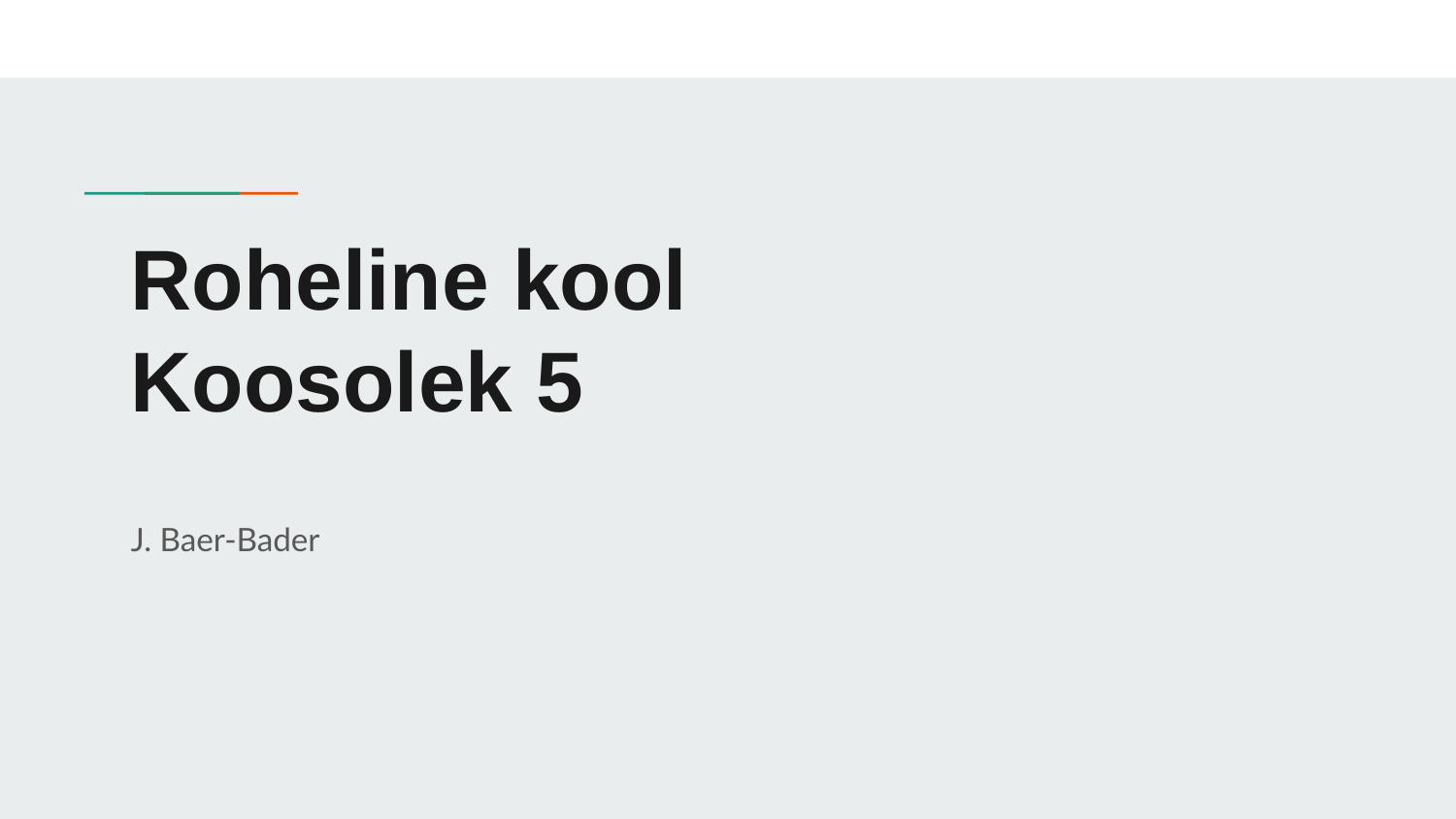

# Roheline kool
Koosolek 5
J. Baer-Bader